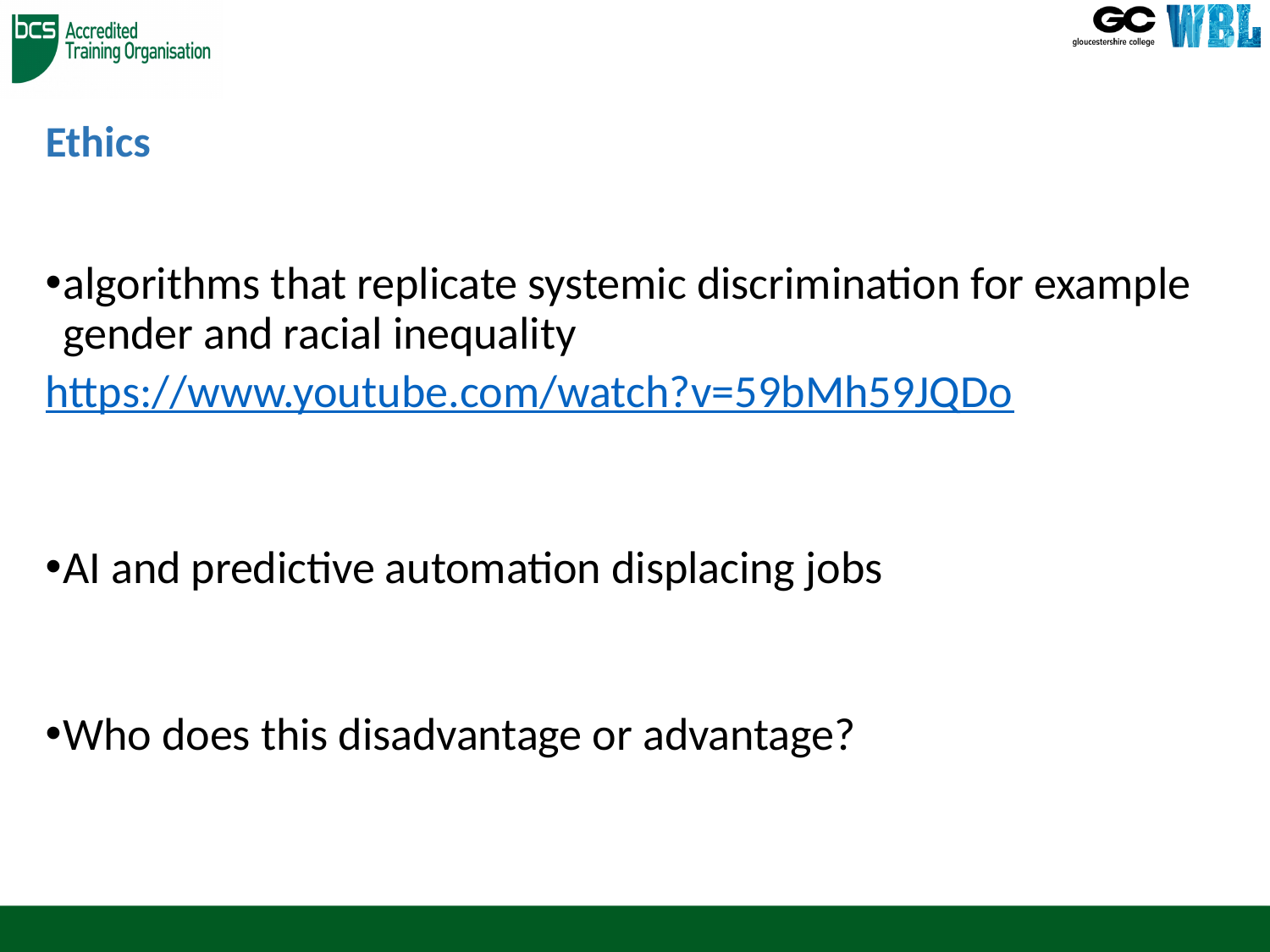

# Ethics
algorithms that replicate systemic discrimination for example gender and racial inequality
https://www.youtube.com/watch?v=59bMh59JQDo

AI and predictive automation displacing jobs

Who does this disadvantage or advantage?